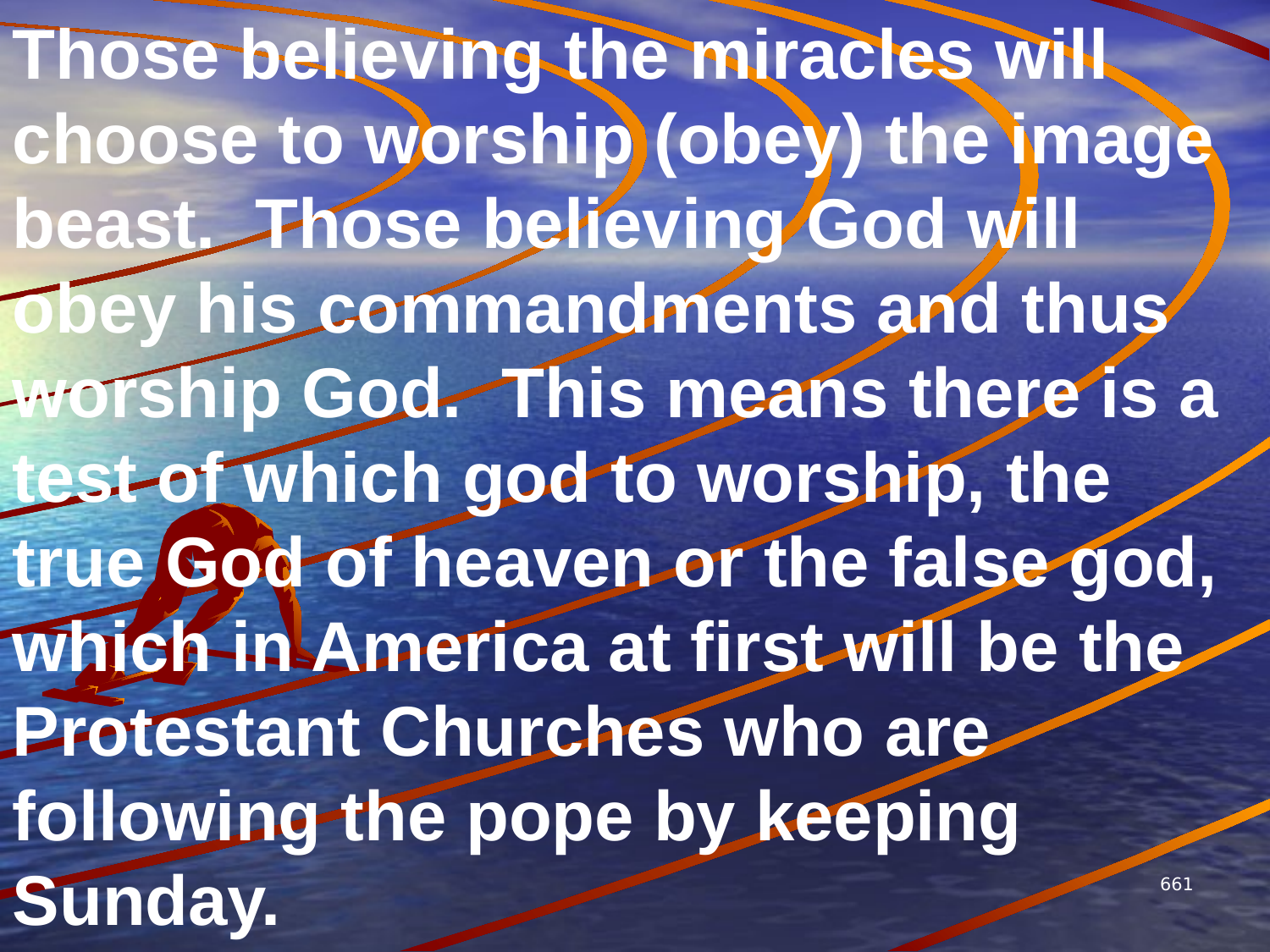

Those believing the miracles will choose to worship (obey) the image beast.  Those believing God will obey his commandments and thus worship God.  This means there is a test of which god to worship, the true God of heaven or the false god, which in America at first will be the Protestant Churches who are following the pope by keeping Sunday.
661